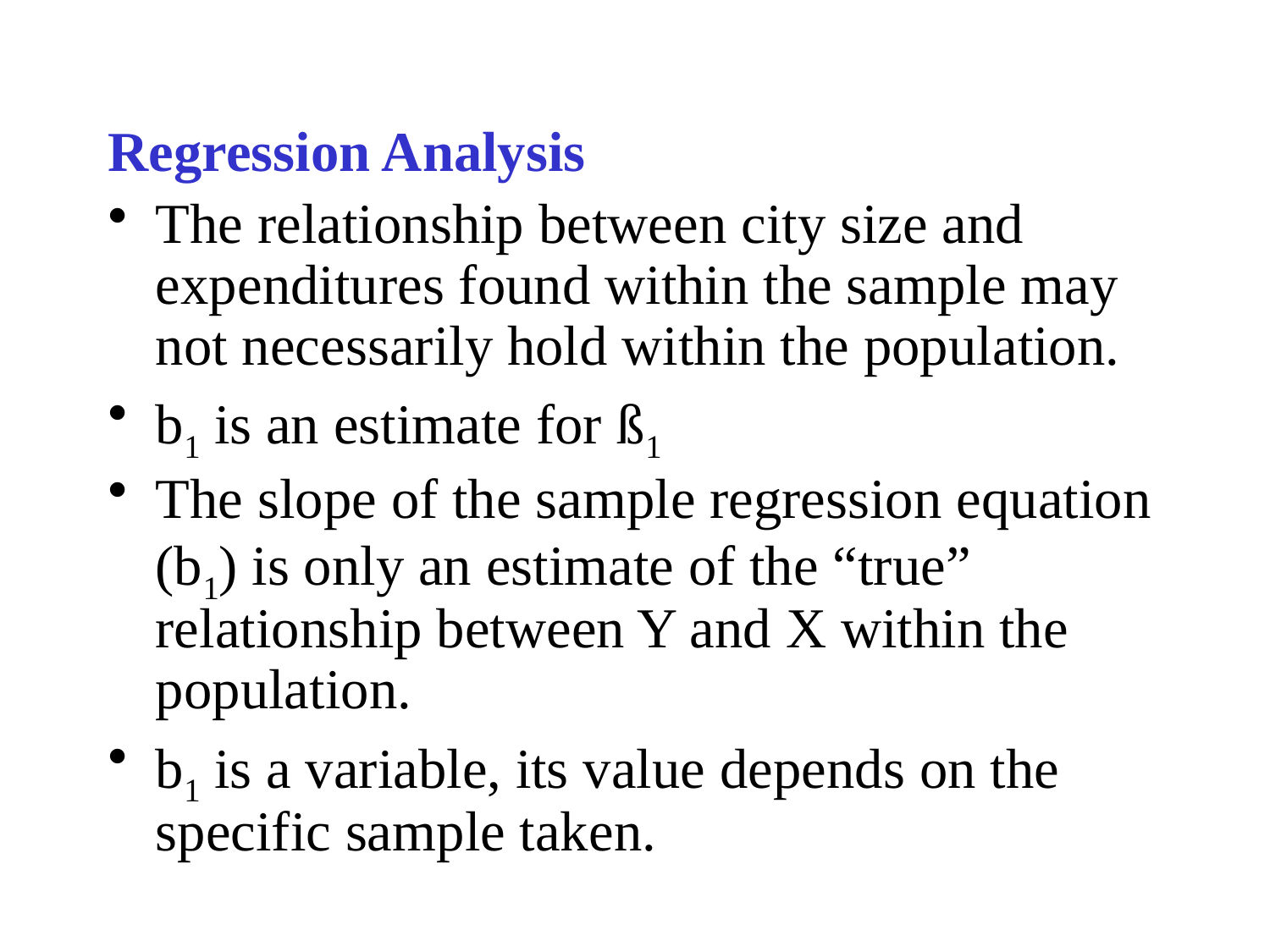

Regression Analysis
The relationship between city size and expenditures found within the sample may not necessarily hold within the population.
b1 is an estimate for ß1
The slope of the sample regression equation (b1) is only an estimate of the “true” relationship between Y and X within the population.
b1 is a variable, its value depends on the specific sample taken.